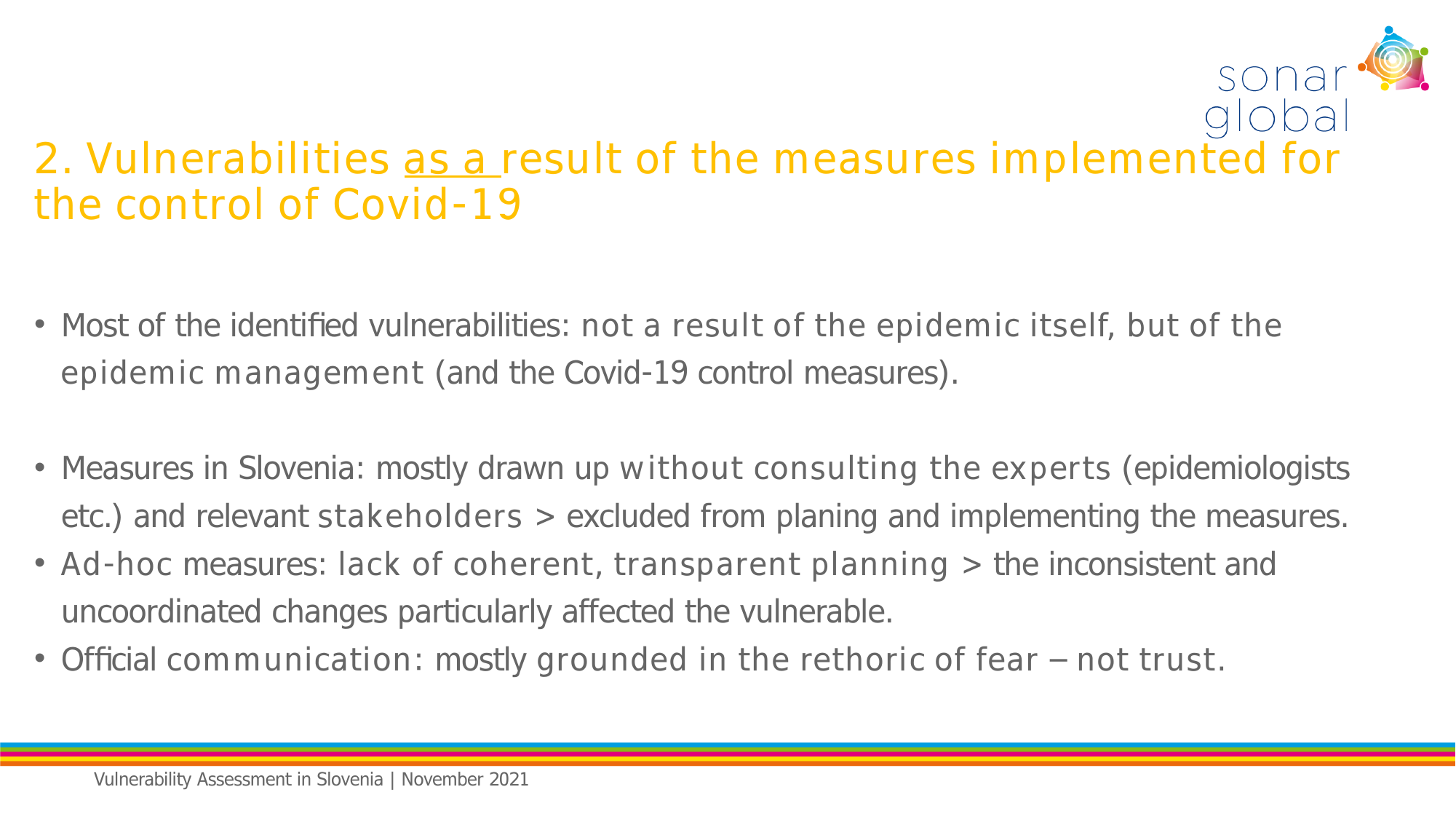

# 2. Vulnerabilities as a result of the measures implemented for the control of Covid-19
Most of the identified vulnerabilities: not a result of the epidemic itself, but of the epidemic management (and the Covid-19 control measures).

Measures in Slovenia: mostly drawn up without consulting the experts (epidemiologists etc.) and relevant stakeholders > excluded from planing and implementing the measures.
Ad-hoc measures: lack of coherent, transparent planning > the inconsistent and uncoordinated changes particularly affected the vulnerable.
Official communication: mostly grounded in the rethoric of fear – not trust.

Vulnerability Assessment in Slovenia | November 2021